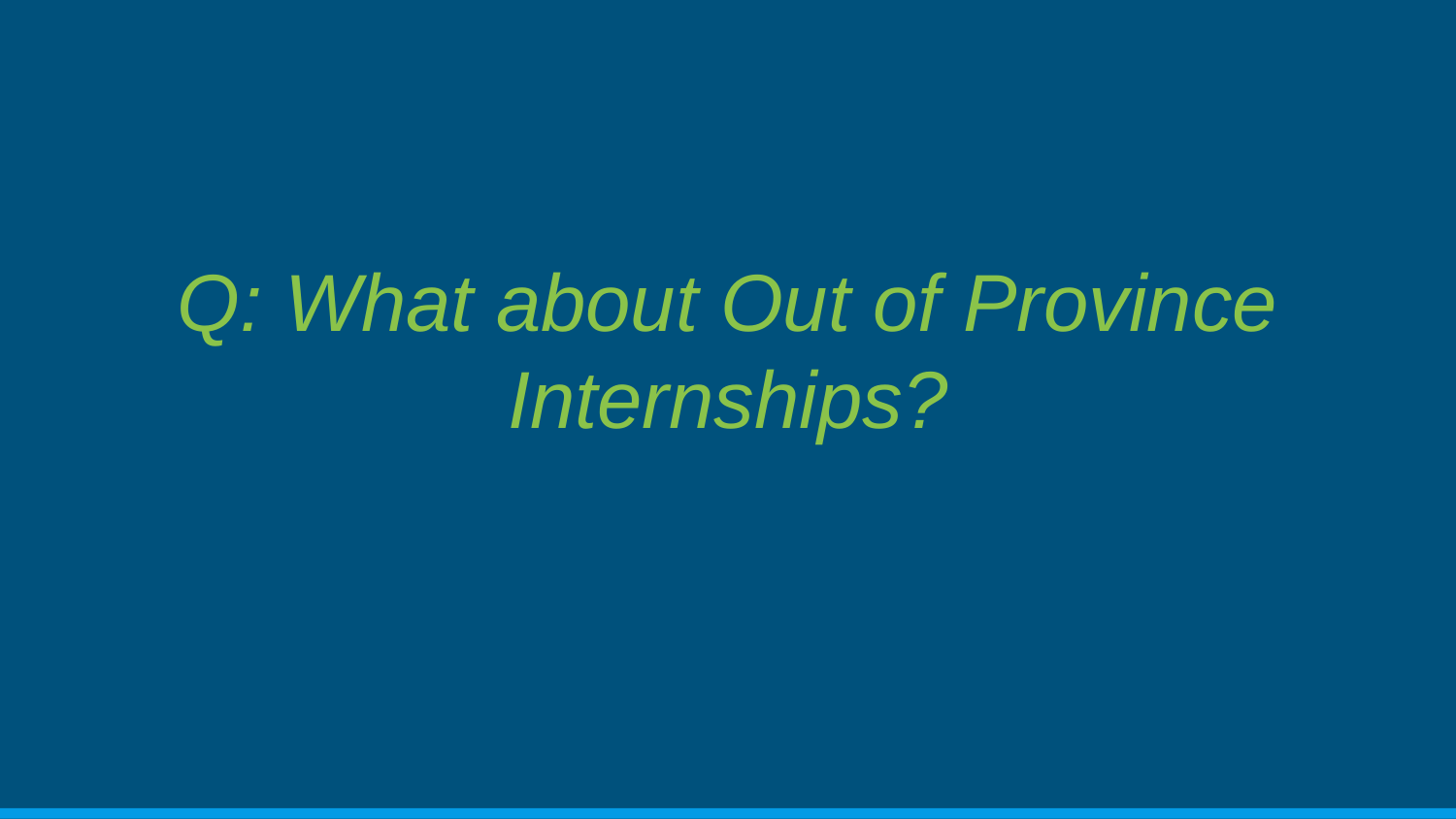

# Q: What about Out of Province Internships?